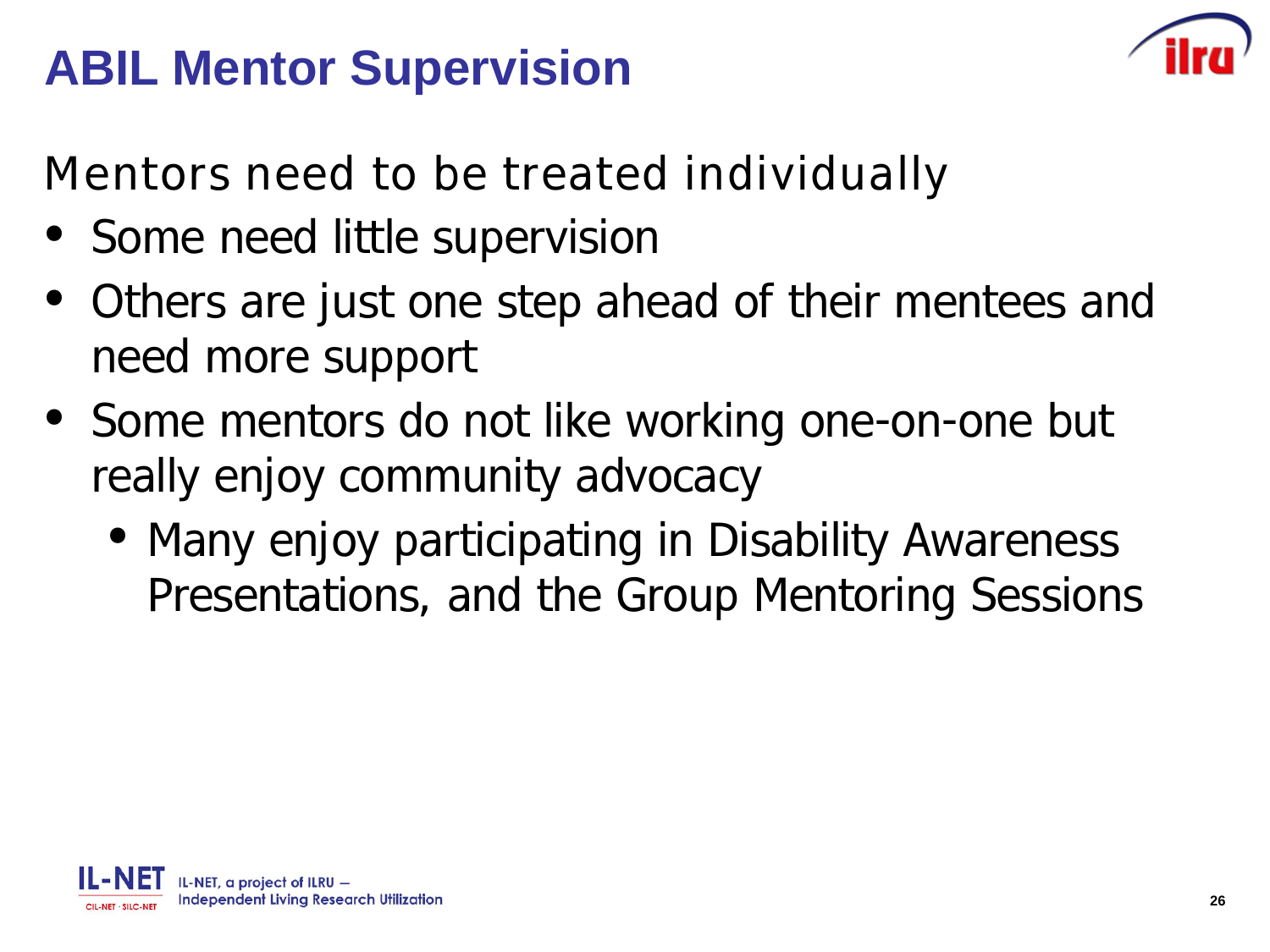

# ABIL Mentor Supervision
Mentors need to be treated individually
Some need little supervision
Others are just one step ahead of their mentees and need more support
Some mentors do not like working one-on-one but really enjoy community advocacy
Many enjoy participating in Disability Awareness Presentations, and the Group Mentoring Sessions